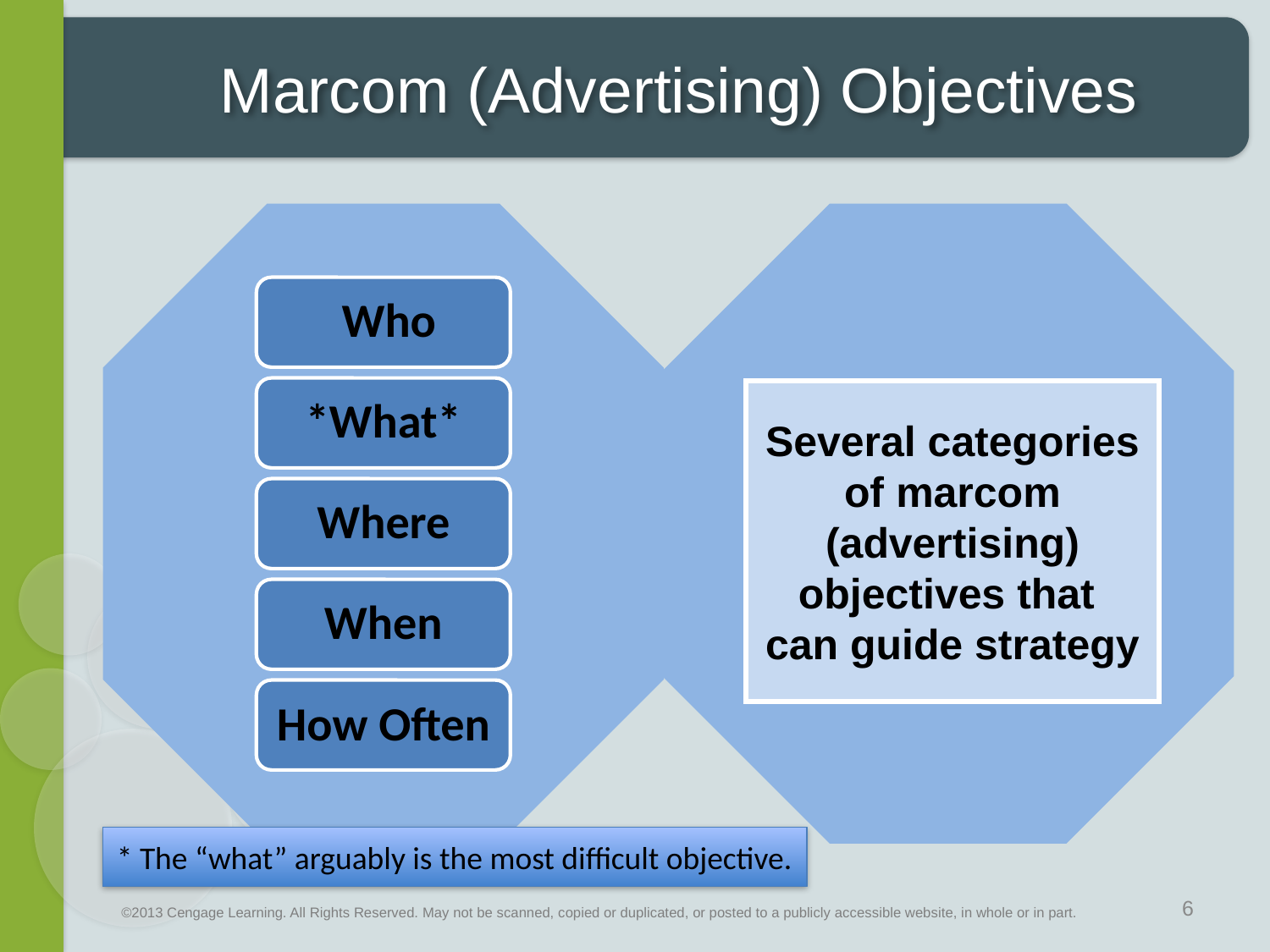

# Marcom (Advertising) Objectives
 Who
*What*
Where
When
How Often

Several categories of marcom (advertising) objectives that
can guide strategy
* The “what” arguably is the most difficult objective.
6